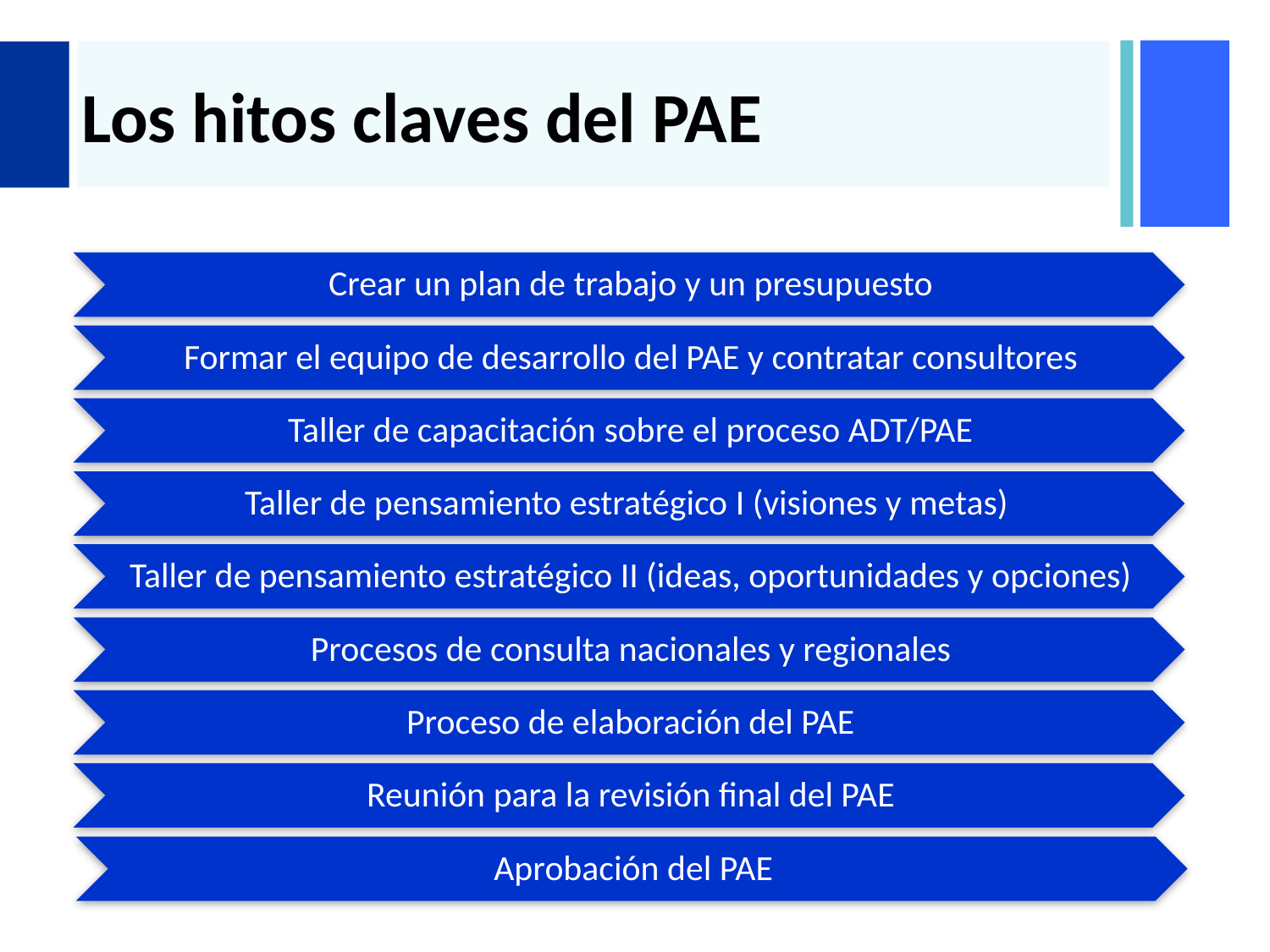

# Los hitos claves del PAE
Crear un plan de trabajo y un presupuesto
Formar el equipo de desarrollo del PAE y contratar consultores
Taller de capacitación sobre el proceso ADT/PAE
Taller de pensamiento estratégico I (visiones y metas)
Taller de pensamiento estratégico II (ideas, oportunidades y opciones)
Procesos de consulta nacionales y regionales
Proceso de elaboración del PAE
Reunión para la revisión final del PAE
Aprobación del PAE